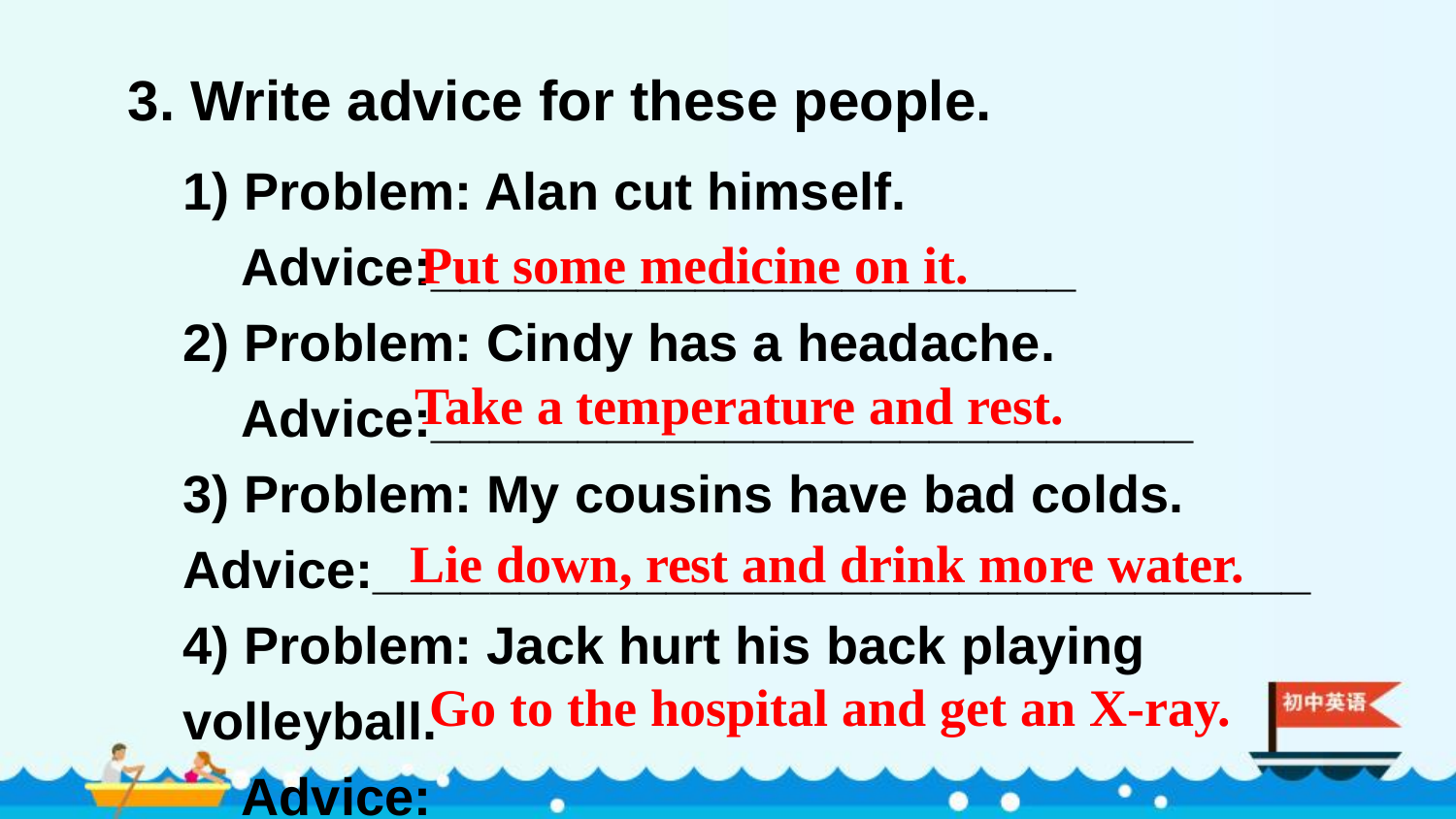

3. Write advice for these people.
1) Problem: Alan cut himself.
    Advice:______________________
2) Problem: Cindy has a headache.
    Advice:__________________________
3) Problem: My cousins have bad colds.
Advice:________________________________
4) Problem: Jack hurt his back playing volleyball.
    Advice:________________________________
Put some medicine on it.
Take a temperature and rest.
Lie down, rest and drink more water.
Go to the hospital and get an X-ray.